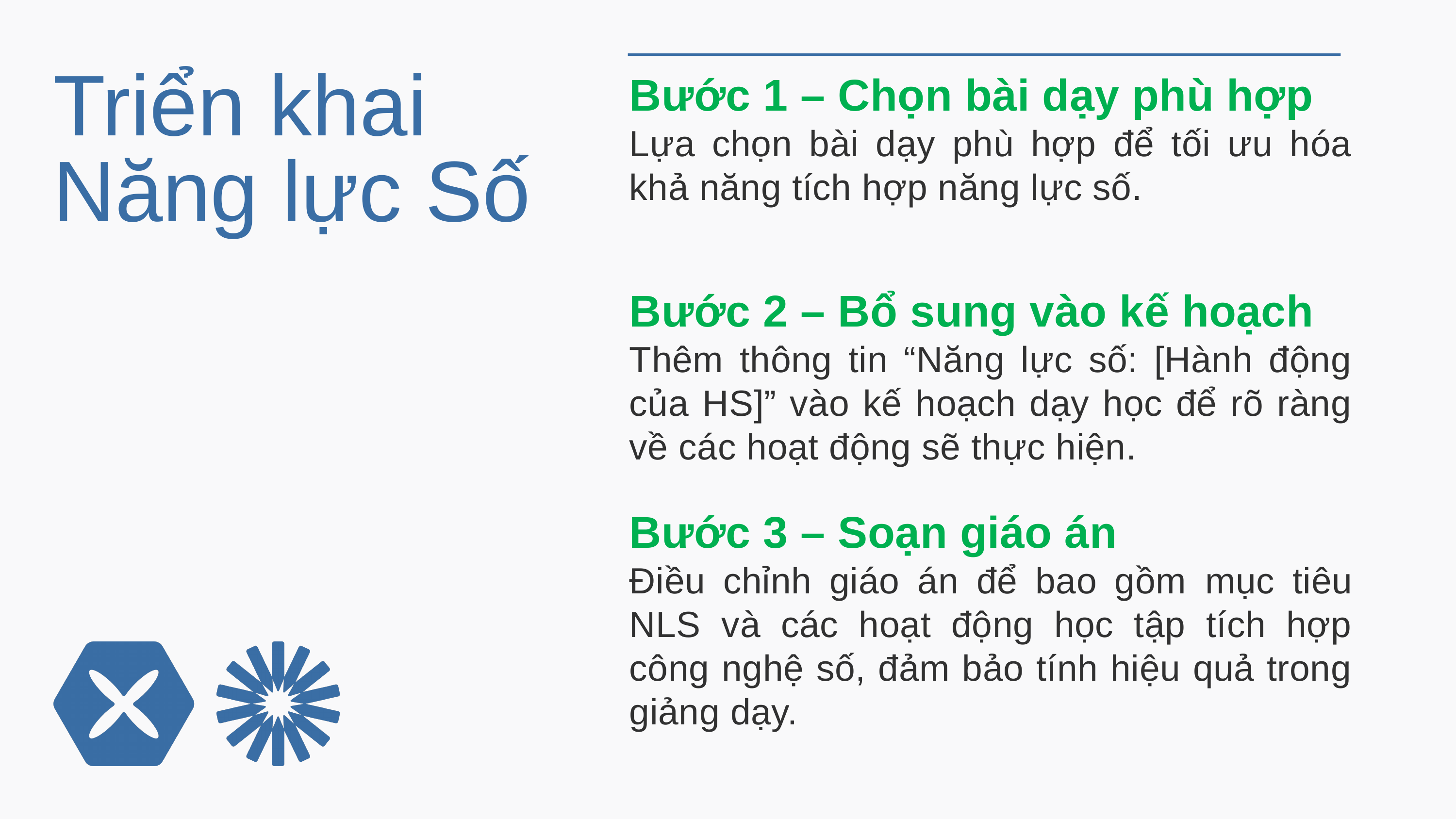

Bước 1 – Chọn bài dạy phù hợp
Triển khai Năng lực Số
Lựa chọn bài dạy phù hợp để tối ưu hóa khả năng tích hợp năng lực số.
Bước 2 – Bổ sung vào kế hoạch
Thêm thông tin “Năng lực số: [Hành động của HS]” vào kế hoạch dạy học để rõ ràng về các hoạt động sẽ thực hiện.
Bước 3 – Soạn giáo án
Điều chỉnh giáo án để bao gồm mục tiêu NLS và các hoạt động học tập tích hợp công nghệ số, đảm bảo tính hiệu quả trong giảng dạy.